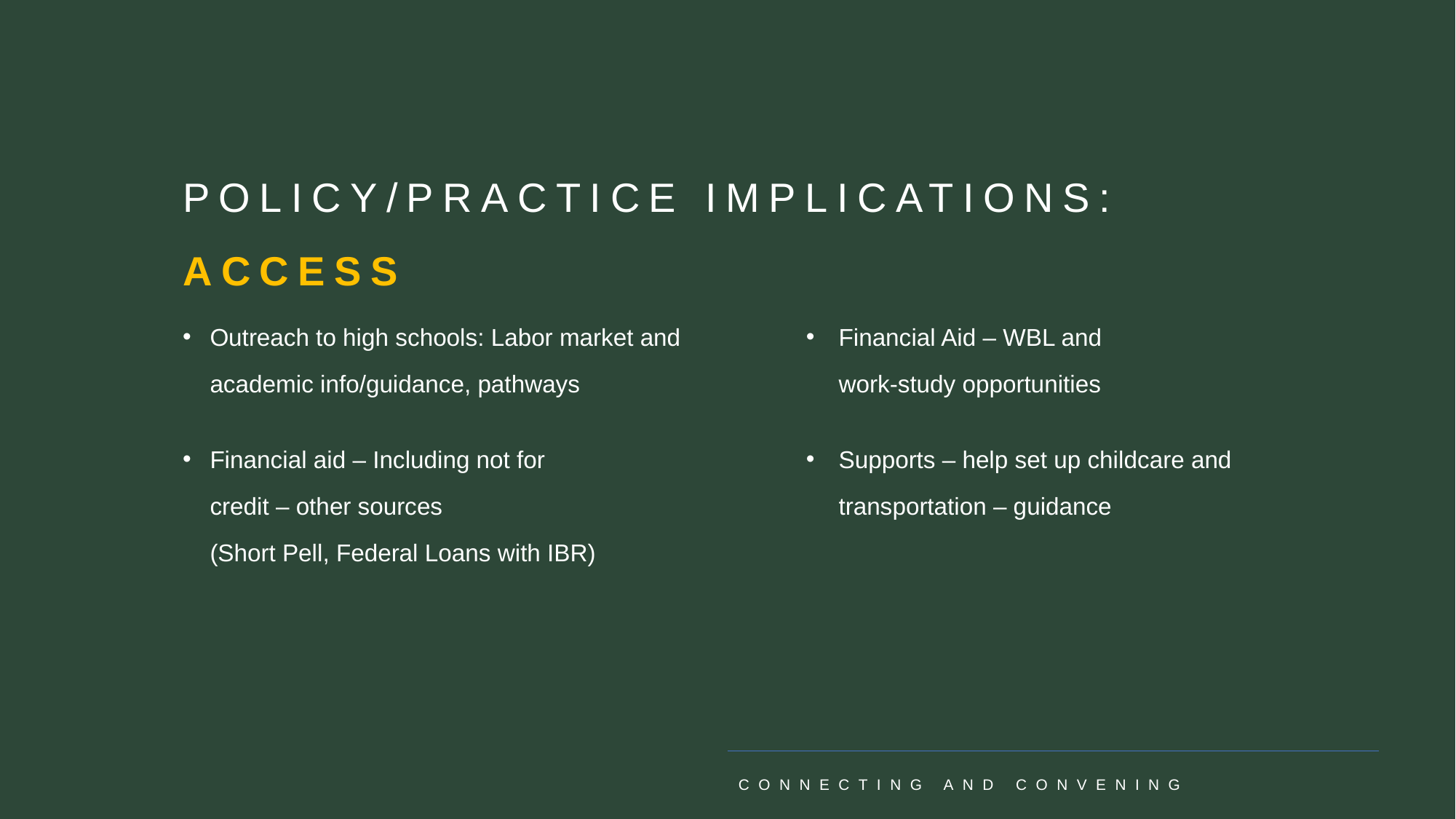

POLICY/PRACTICE IMPLICATIONS: ACCESS
Outreach to high schools: Labor market and academic info/guidance, pathways
Financial aid – Including not for
credit – other sources
(Short Pell, Federal Loans with IBR)
Financial Aid – WBL and
work-study opportunities
Supports – help set up childcare and transportation – guidance
CONNECTING AND CONVENING